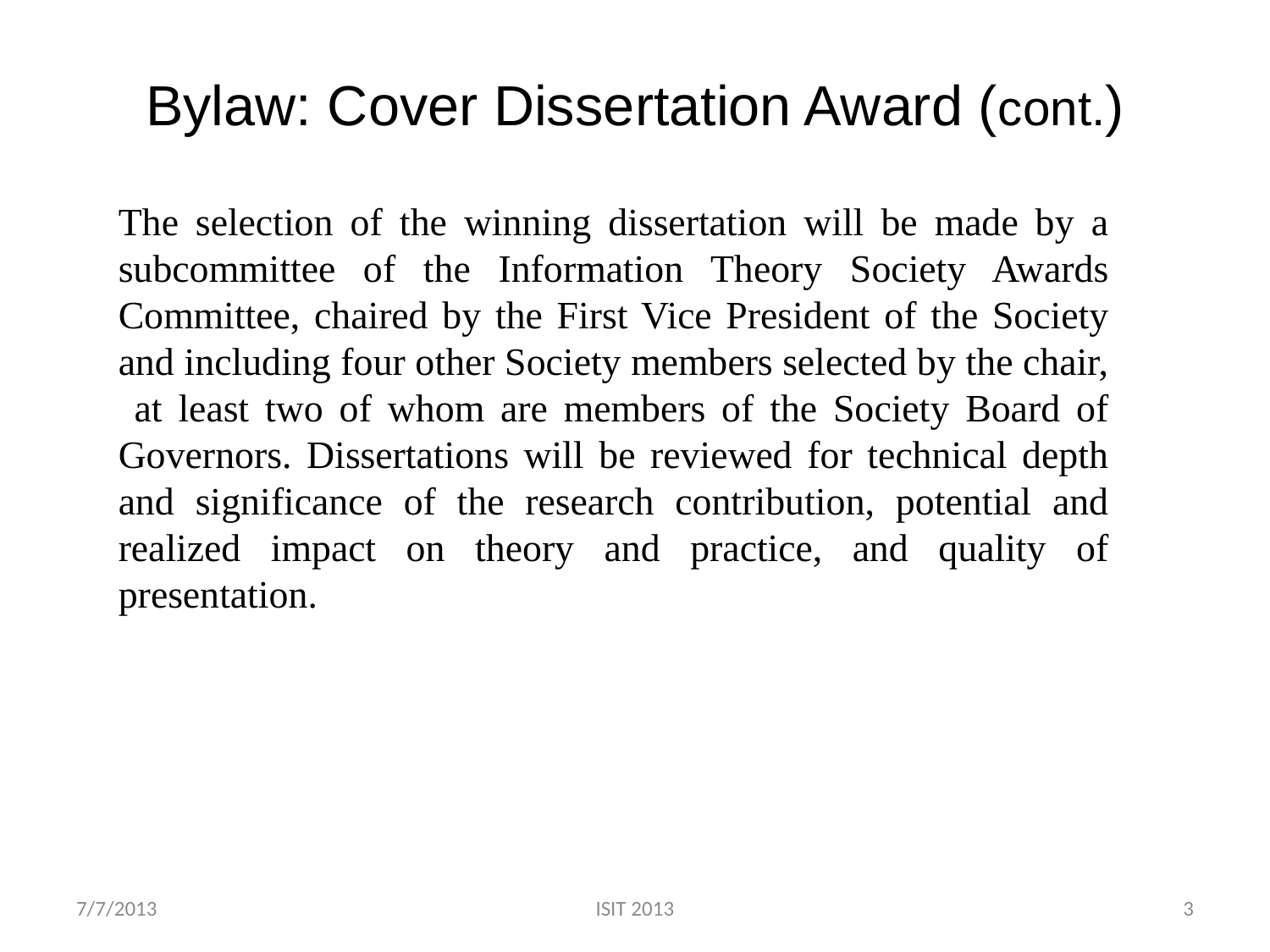

# Bylaw: Cover Dissertation Award (cont.)
The selection of the winning dissertation will be made by a subcommittee of the Information Theory Society Awards Committee, chaired by the First Vice President of the Society and including four other Society members selected by the chair,  at least two of whom are members of the Society Board of Governors. Dissertations will be reviewed for technical depth and significance of the research contribution, potential and realized impact on theory and practice, and quality of presentation.

7/7/2013
ISIT 2013
3